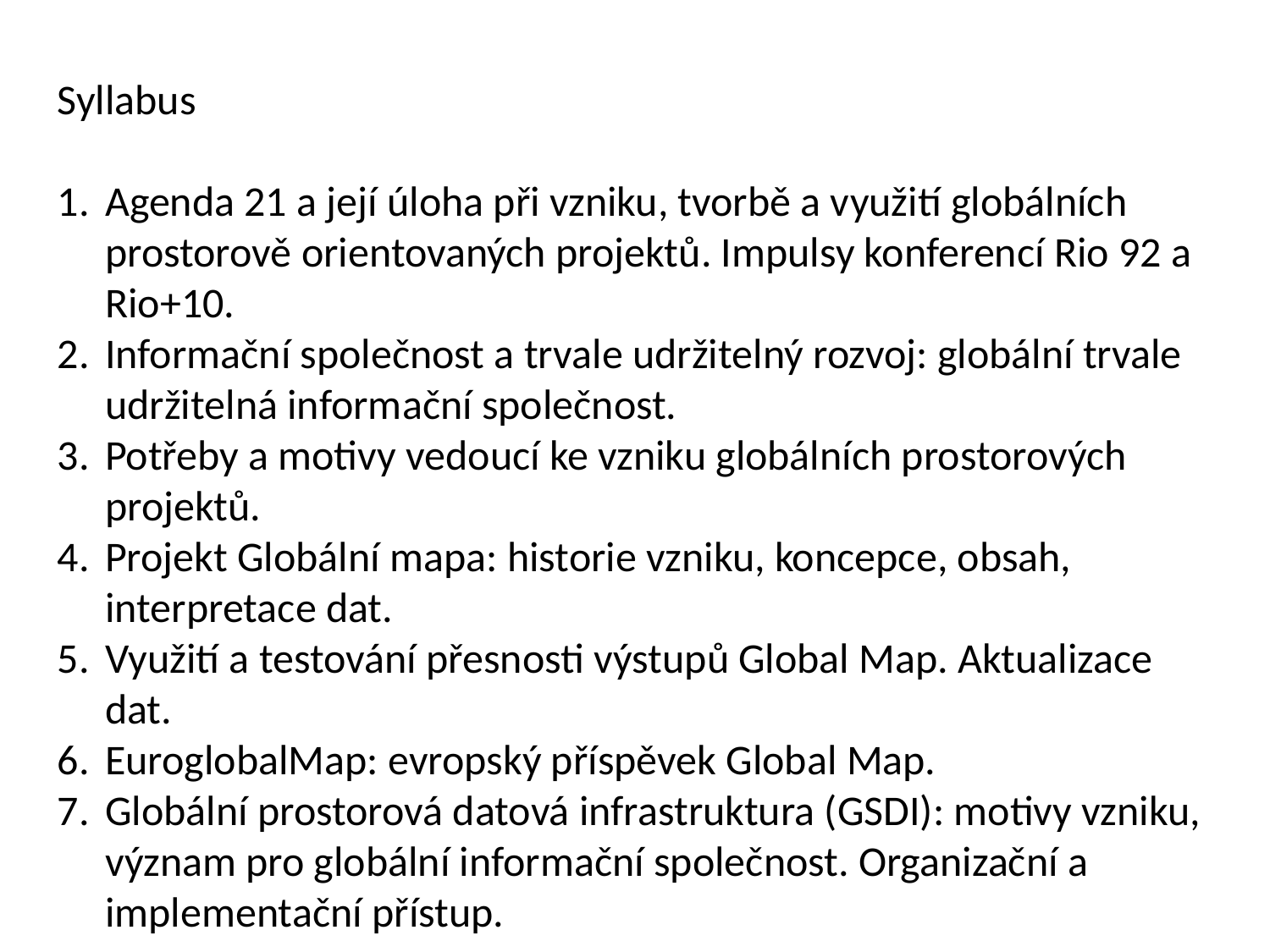

Syllabus

Agenda 21 a její úloha při vzniku, tvorbě a využití globálních prostorově orientovaných projektů. Impulsy konferencí Rio 92 a Rio+10.
Informační společnost a trvale udržitelný rozvoj: globální trvale udržitelná informační společnost.
Potřeby a motivy vedoucí ke vzniku globálních prostorových projektů.
Projekt Globální mapa: historie vzniku, koncepce, obsah, interpretace dat.
Využití a testování přesnosti výstupů Global Map. Aktualizace dat.
EuroglobalMap: evropský příspěvek Global Map.
Globální prostorová datová infrastruktura (GSDI): motivy vzniku, význam pro globální informační společnost. Organizační a implementační přístup.